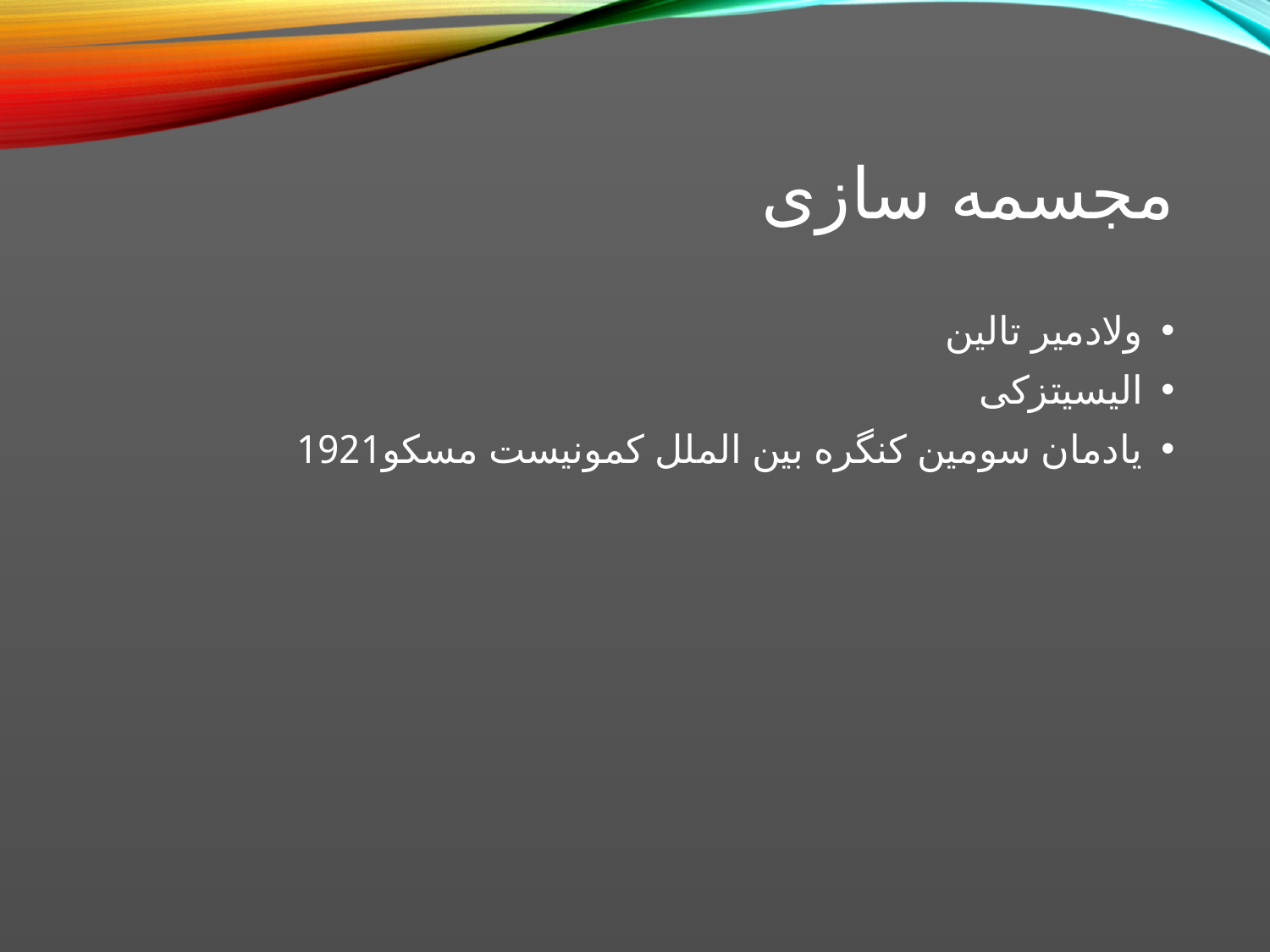

# مجسمه سازی
ولادمیر تالین
الیسیتزکی
یادمان سومین کنگره بین الملل کمونیست مسکو1921